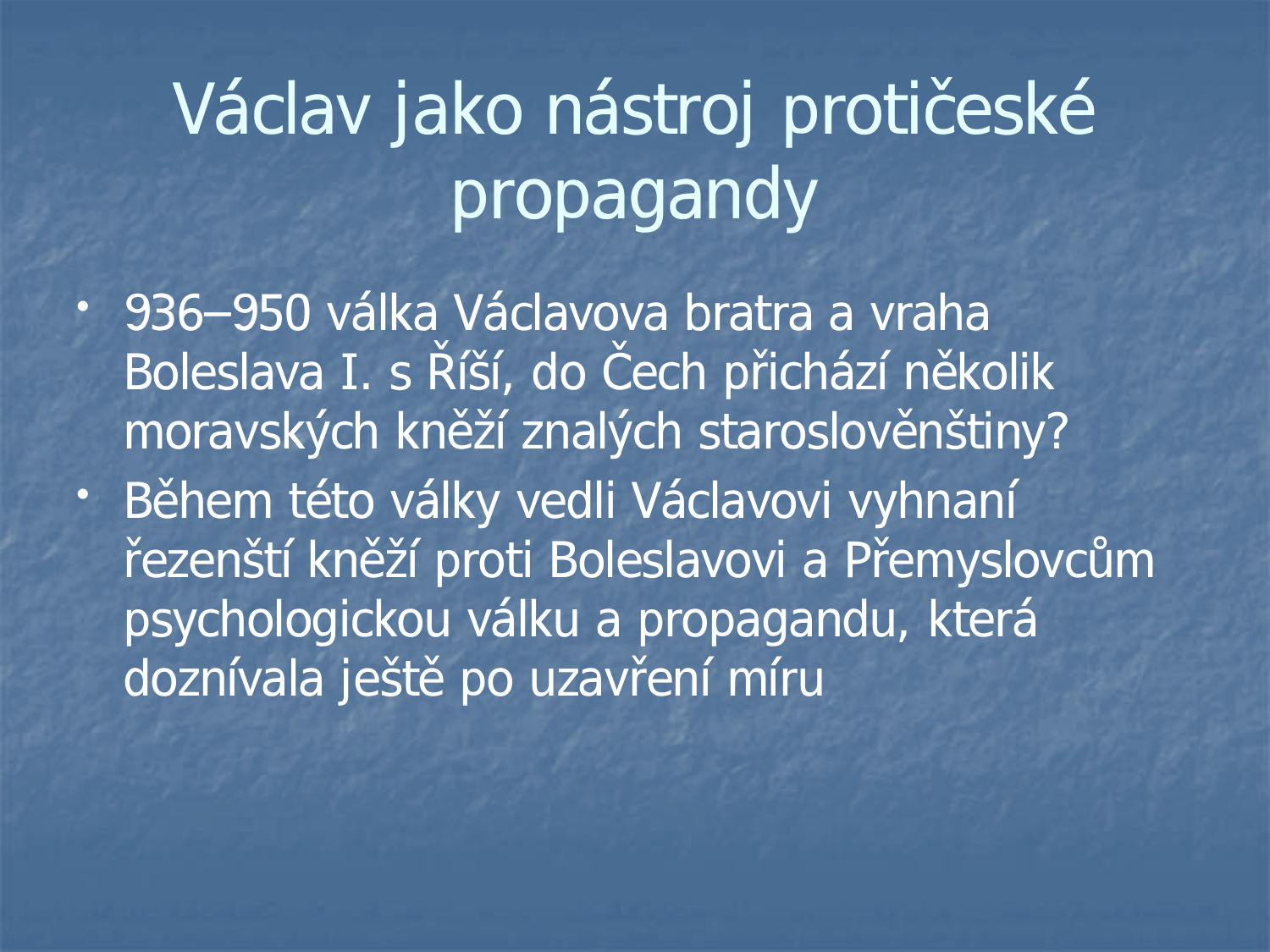

# Václav jako nástroj protičeské propagandy
936–950 válka Václavova bratra a vraha Boleslava I. s Říší, do Čech přichází několik moravských kněží znalých staroslověnštiny?
Během této války vedli Václavovi vyhnaní řezenští kněží proti Boleslavovi a Přemyslovcům psychologickou válku a propagandu, která doznívala ještě po uzavření míru